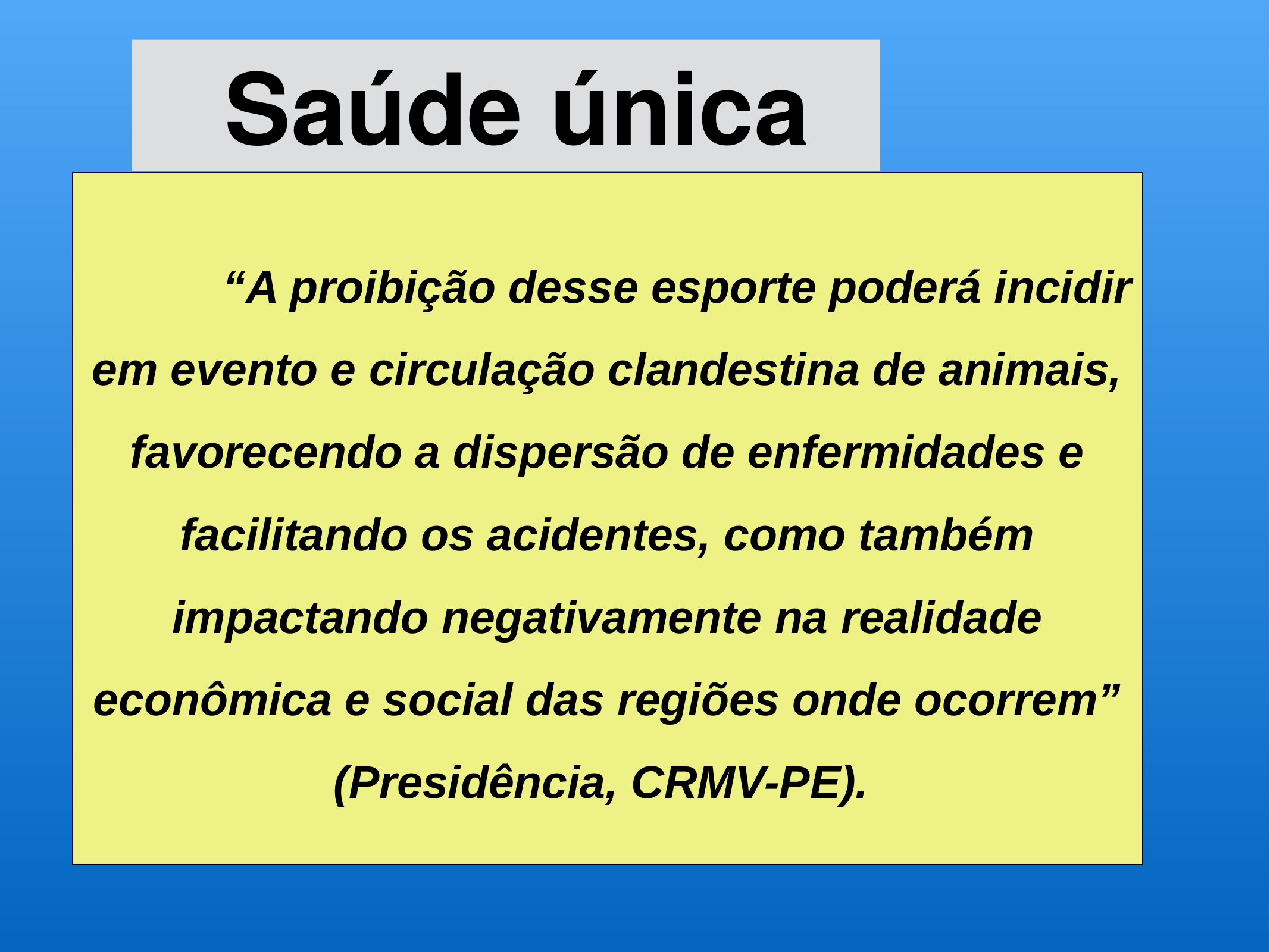

# Saúde única
           “A proibição desse esporte poderá incidir em evento e circulação clandestina de animais, favorecendo a dispersão de enfermidades e facilitando os acidentes, como também impactando negativamente na realidade econômica e social das regiões onde ocorrem” (Presidência, CRMV-PE).